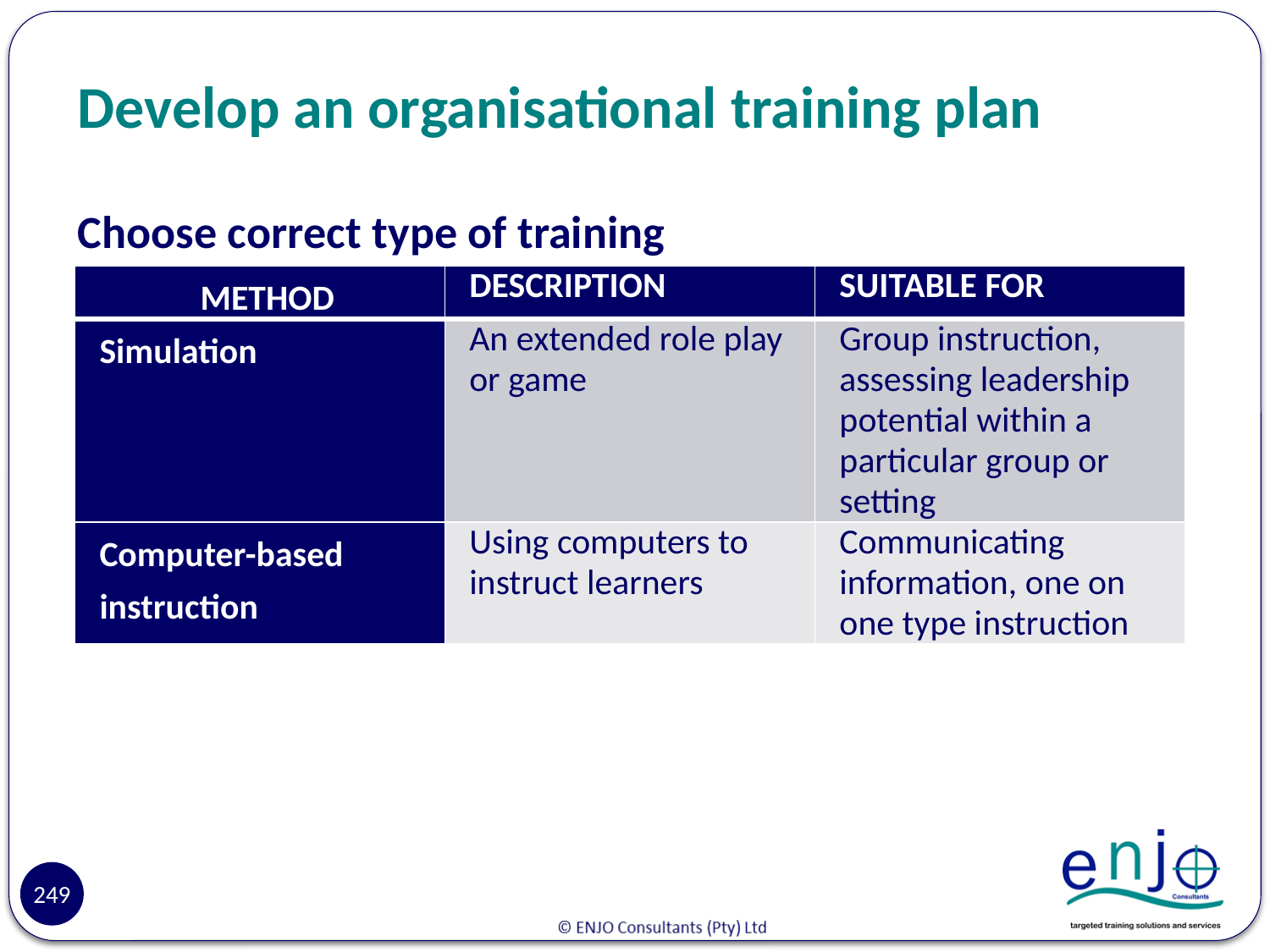

# Develop an organisational training plan
Choose correct type of training

| METHOD | DESCRIPTION | SUITABLE FOR |
| --- | --- | --- |
| Simulation | An extended role play or game | Group instruction, assessing leadership potential within a particular group or setting |
| Computer-based instruction | Using computers to instruct learners | Communicating information, one on one type instruction |

249